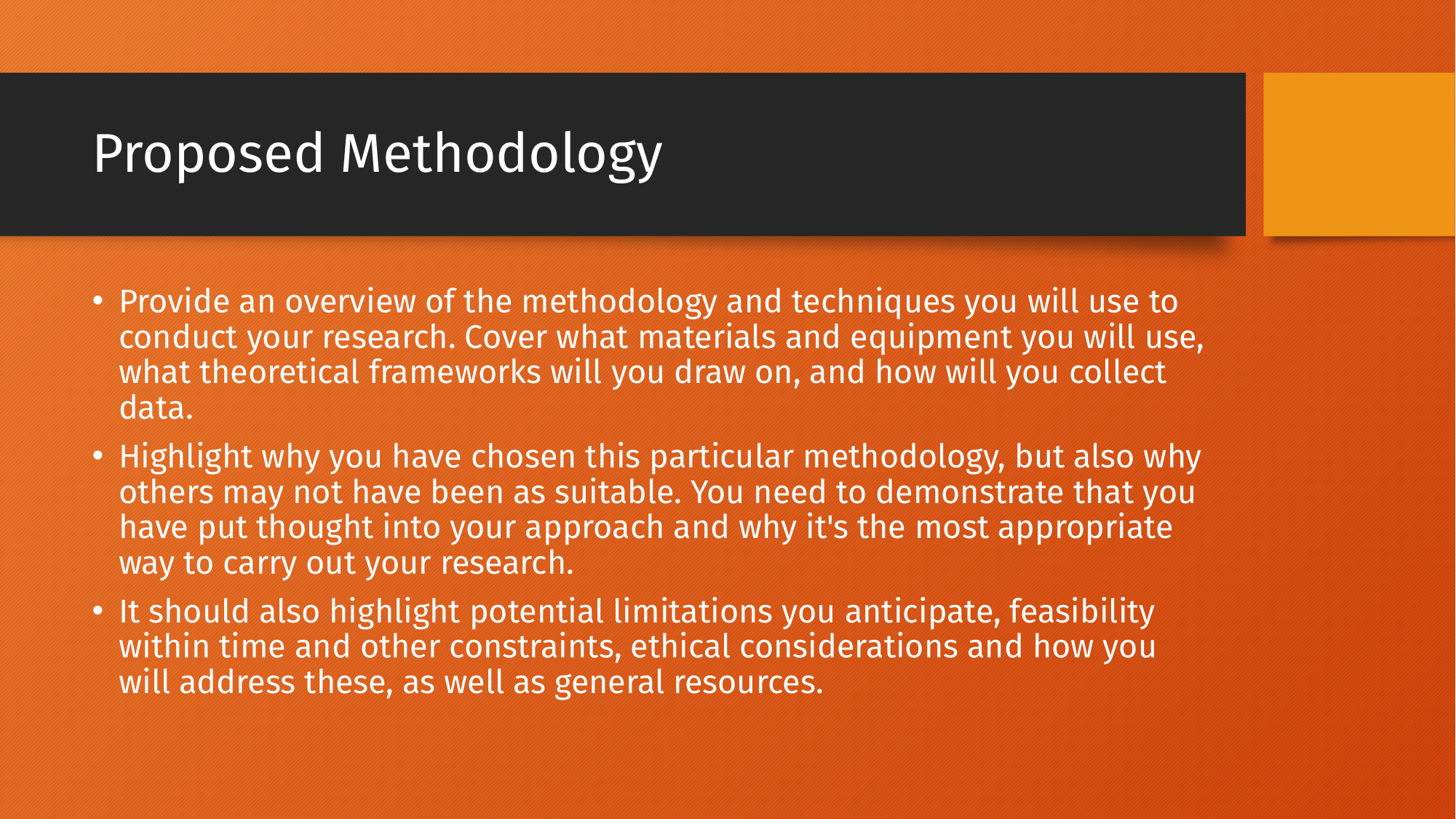

# Proposed Methodology
Provide an overview of the methodology and techniques you will use to conduct your research. Cover what materials and equipment you will use, what theoretical frameworks will you draw on, and how will you collect data.
Highlight why you have chosen this particular methodology, but also why others may not have been as suitable. You need to demonstrate that you have put thought into your approach and why it's the most appropriate way to carry out your research.
It should also highlight potential limitations you anticipate, feasibility within time and other constraints, ethical considerations and how you will address these, as well as general resources.